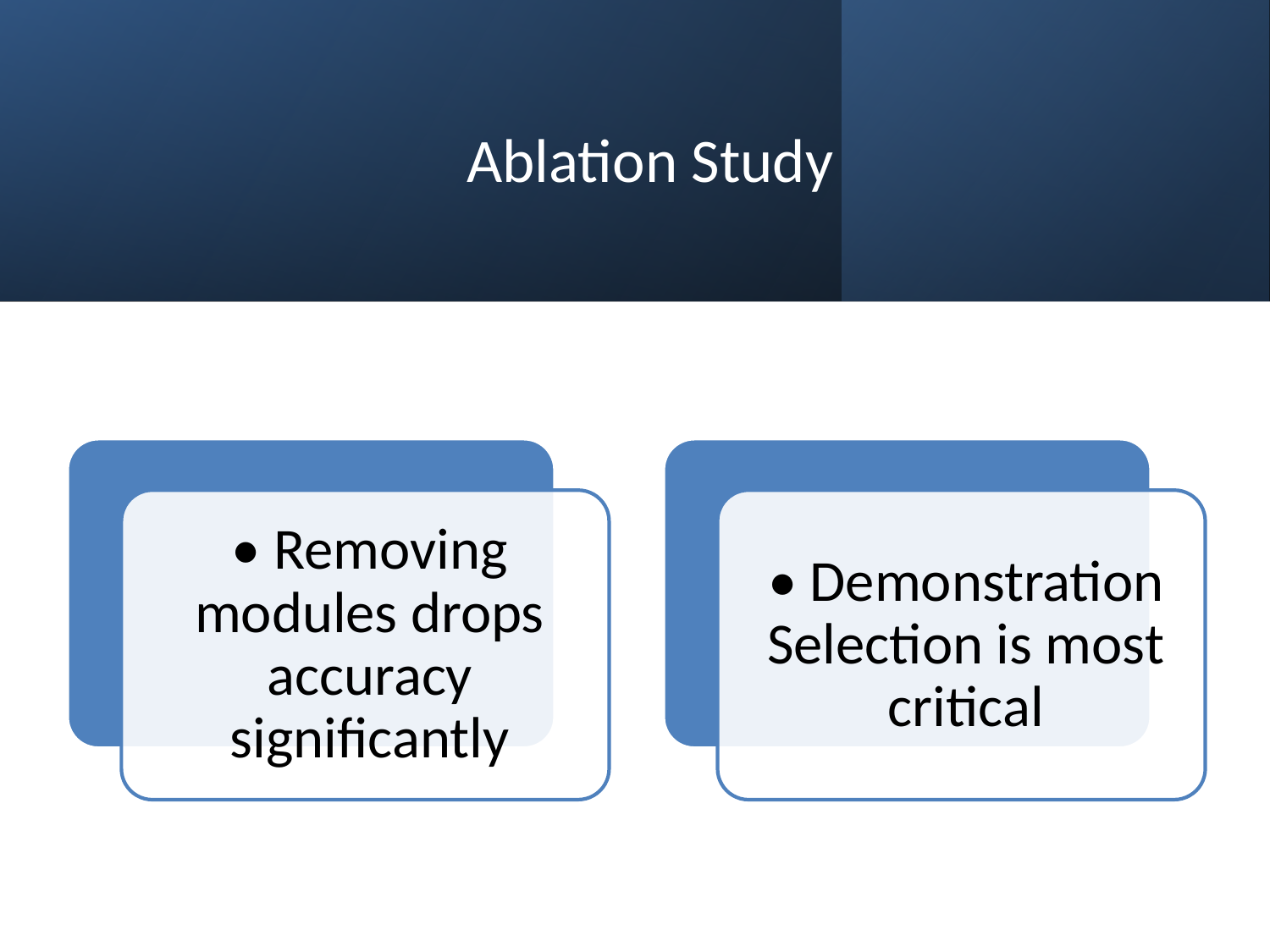

# Ablation Study
• Removing modules drops accuracy significantly
• Demonstration Selection is most critical